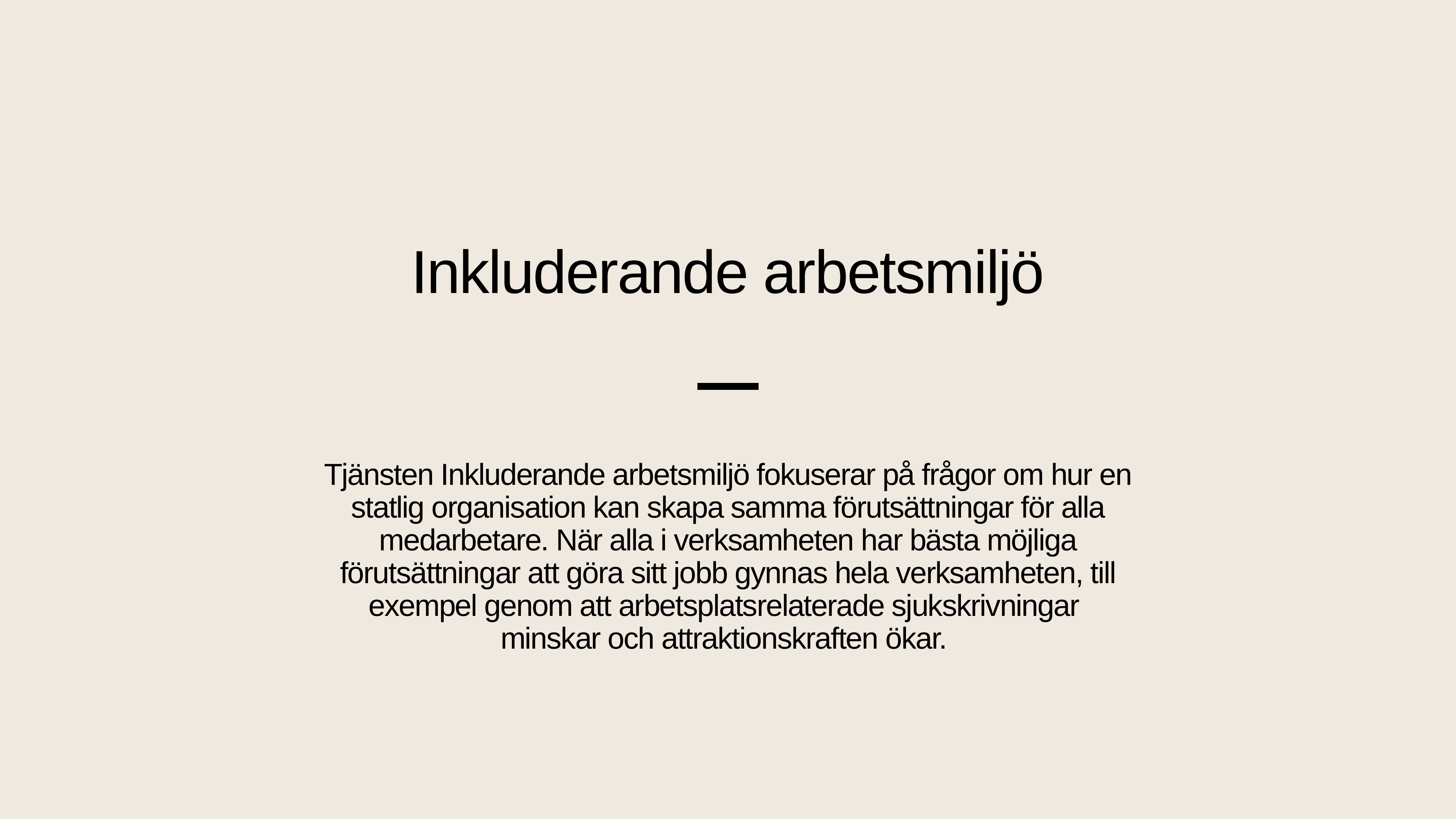

Inkluderande arbetsmiljö

Tjänsten Inkluderande arbetsmiljö fokuserar på frågor om hur en statlig organisation kan skapa samma förutsättningar för alla medarbetare. När alla i verksamheten har bästa möjliga förutsättningar att göra sitt jobb gynnas hela verksamheten, till exempel genom att arbetsplatsrelaterade sjukskrivningar
minskar och attraktionskraften ökar.